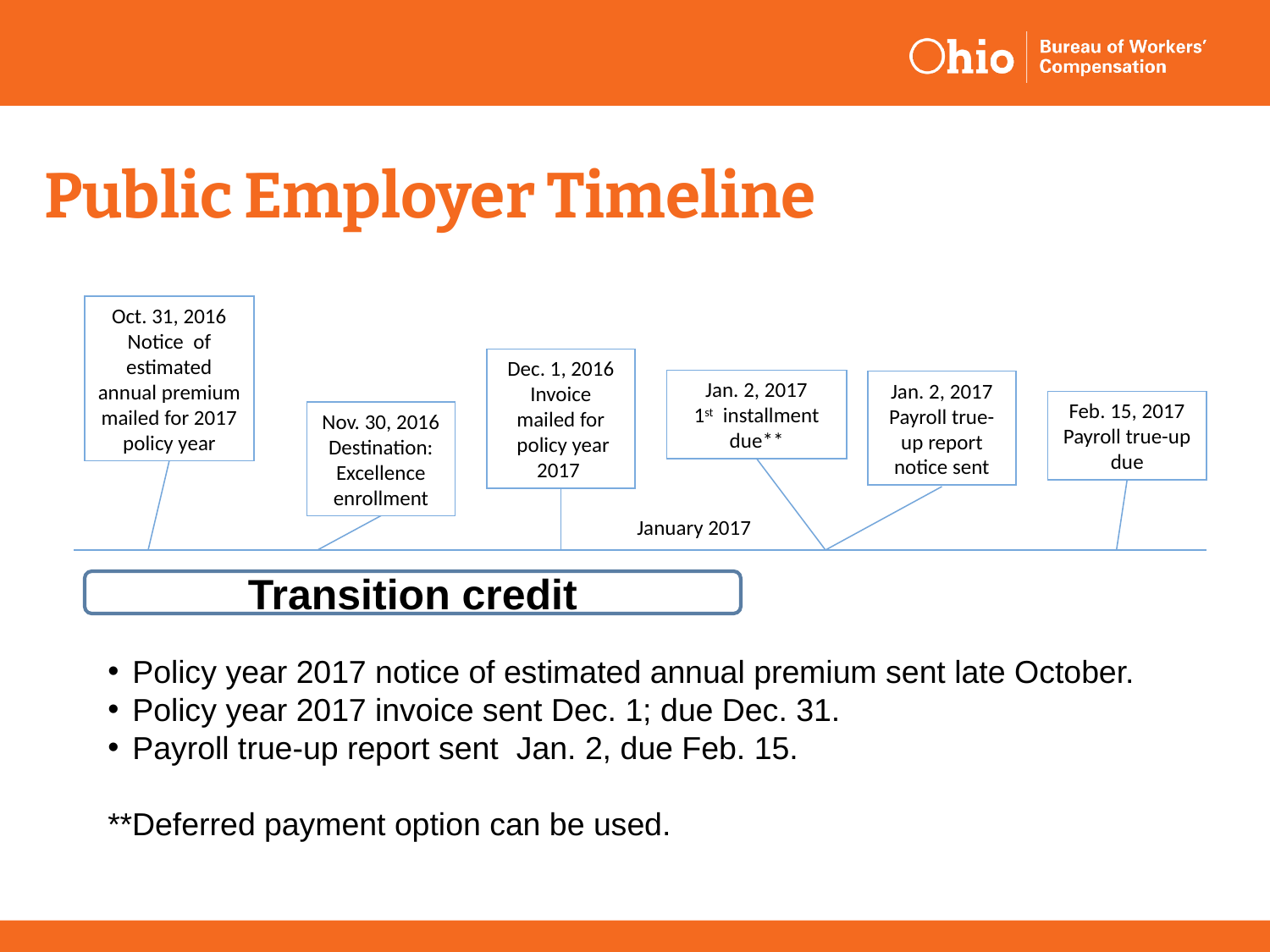

Public Employer Timeline
Oct. 31, 2016
Notice  of estimated annual premium mailed for 2017 policy year
Dec. 1, 2016
Invoice mailed for
 policy year 2017
Jan. 2, 2017
1st  installment due**
Jan. 2, 2017
Payroll true-up report notice sent
Feb. 15, 2017
Payroll true-up due
Nov. 30, 2016
Destination: Excellence enrollment
January 2017
Transition credit
Policy year 2017 notice of estimated annual premium sent late October.
Policy year 2017 invoice sent Dec. 1; due Dec. 31.
Payroll true-up report sent  Jan. 2, due Feb. 15.

**Deferred payment option can be used.